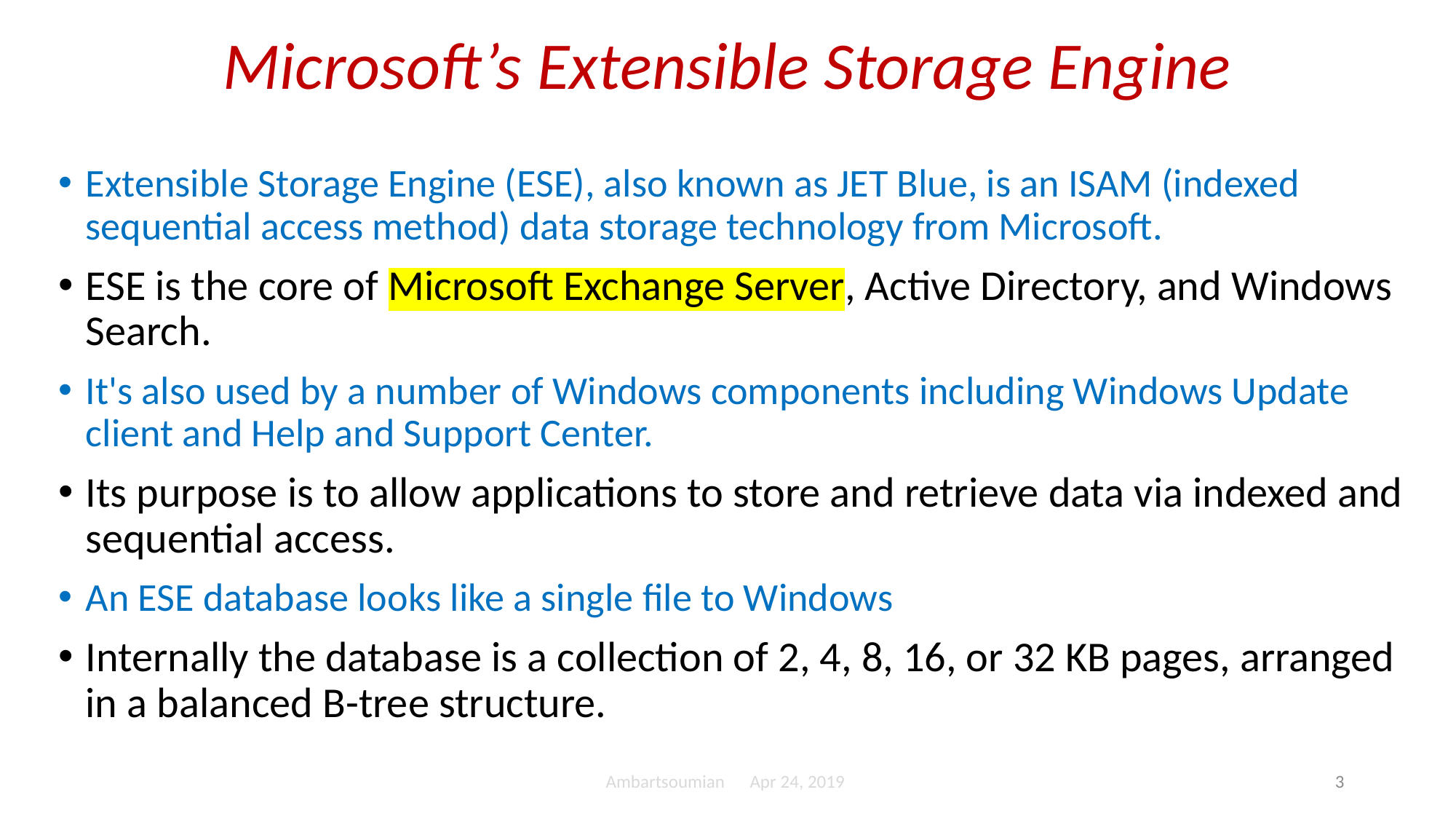

# Microsoft’s Extensible Storage Engine
Extensible Storage Engine (ESE), also known as JET Blue, is an ISAM (indexed sequential access method) data storage technology from Microsoft.
ESE is the core of Microsoft Exchange Server, Active Directory, and Windows Search.
It's also used by a number of Windows components including Windows Update client and Help and Support Center.
Its purpose is to allow applications to store and retrieve data via indexed and sequential access.
An ESE database looks like a single file to Windows
Internally the database is a collection of 2, 4, 8, 16, or 32 KB pages, arranged in a balanced B-tree structure.

Ambartsoumian      Apr 24, 2019
3